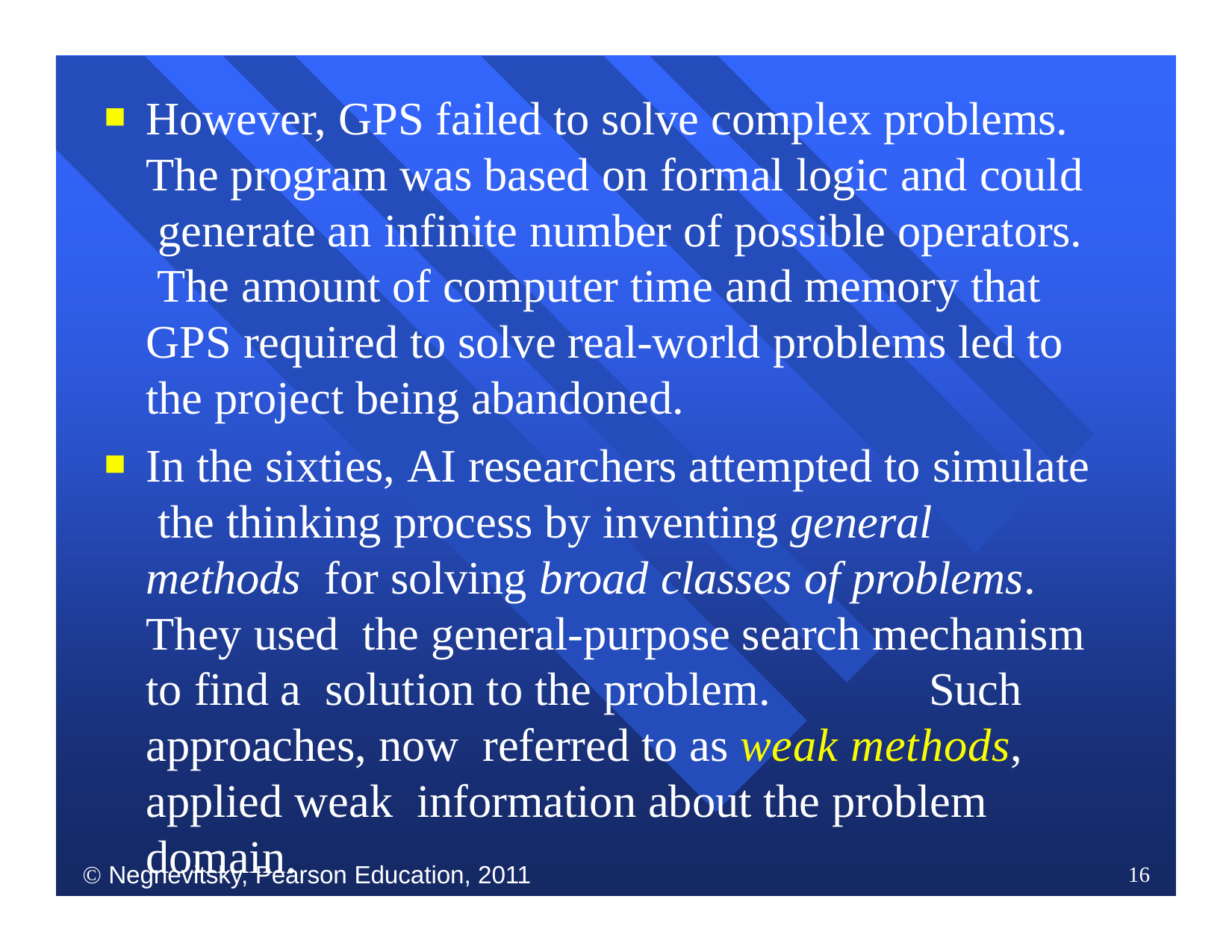

However, GPS failed to solve complex problems.  The program was based on formal logic and could  generate an infinite number of possible operators.  The amount of computer time and memory that  GPS required to solve real-world problems led to  the project being abandoned.
In the sixties, AI researchers attempted to simulate  the thinking process by inventing general methods  for solving broad classes of problems.	They used  the general-purpose search mechanism to find a  solution to the problem.	Such approaches, now  referred to as weak methods, applied weak  information about the problem domain.
© Negnevitsky, Pearson Education, 2011
16